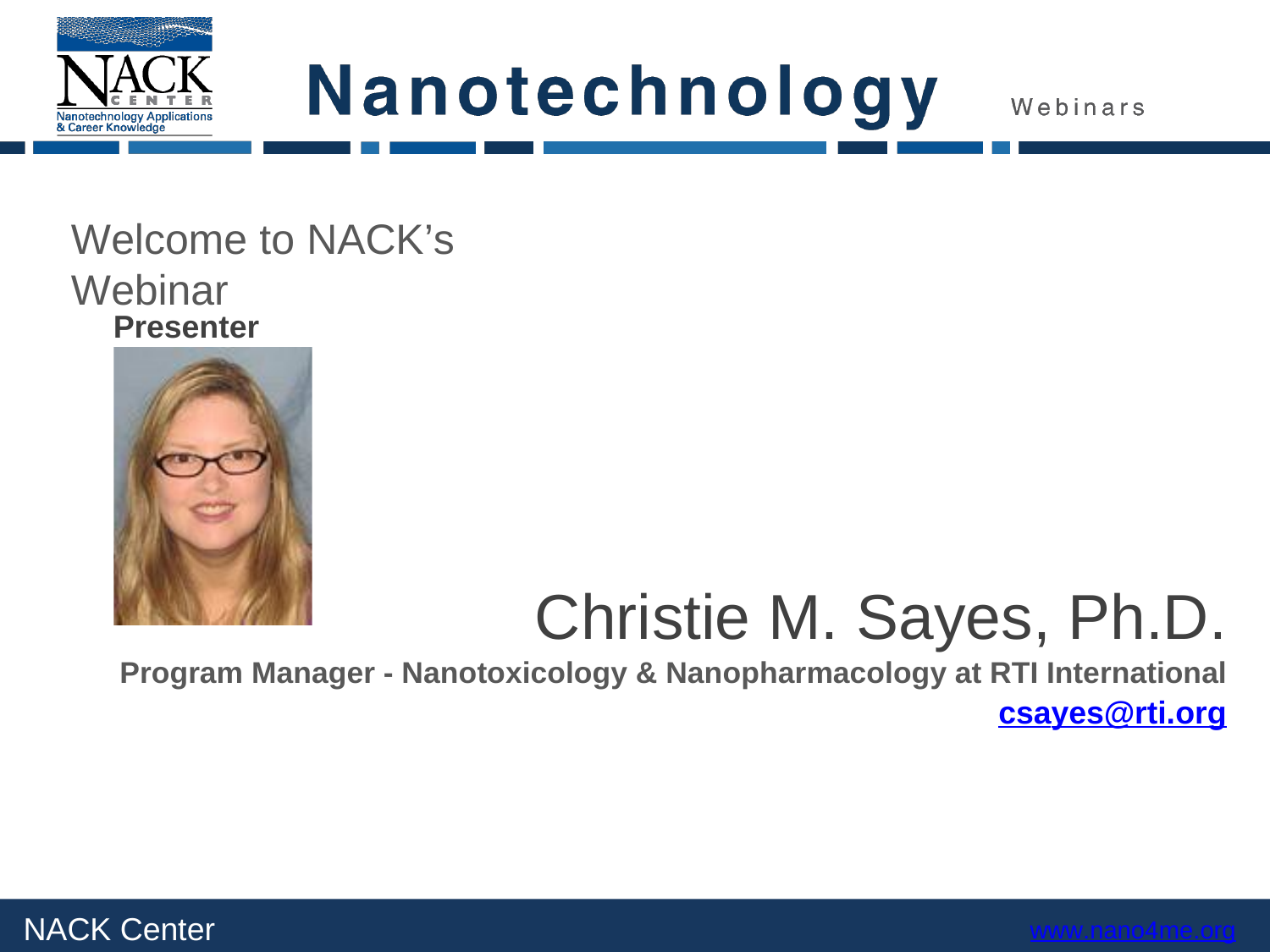

Welcome to NACK’s Webinar
Presenter

Christie M. Sayes,	Ph.D.
Program Manager - Nanotoxicology & Nanopharmacology at RTI International
csayes@rti.org

NACK Center
www.nano4me.org